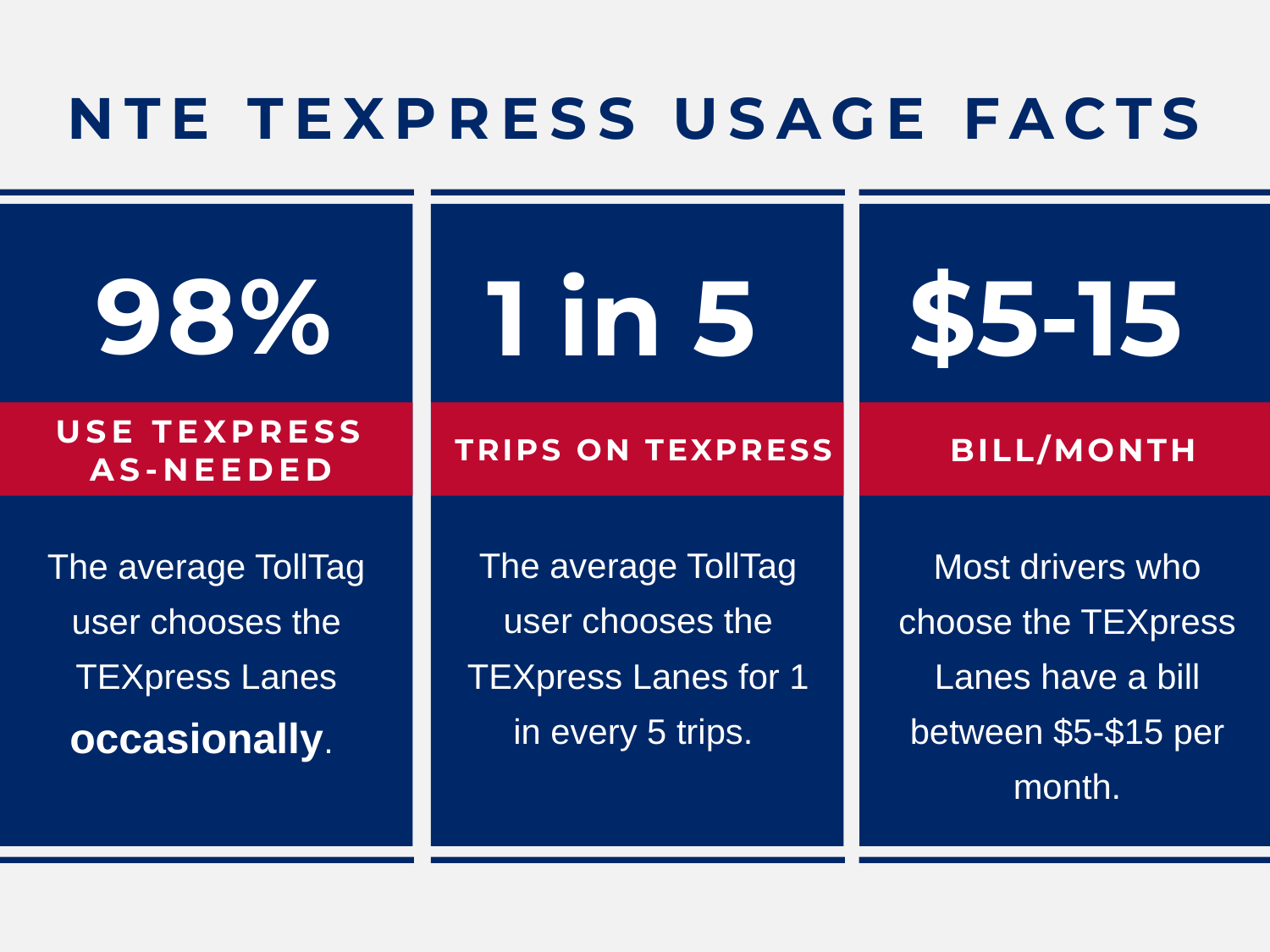

NTE TEXPRESS USAGE FACTS

98%
1 in 5
$5-15

USE TEXPRESS AS-NEEDED
BILL/MONTH
TRIPS ON TEXPRESS
The average TollTag user chooses the TEXpress Lanes occasionally.
The average TollTag user chooses the TEXpress Lanes for 1 in every 5 trips.
Most drivers who choose the TEXpress Lanes have a bill between $5-$15 per month.